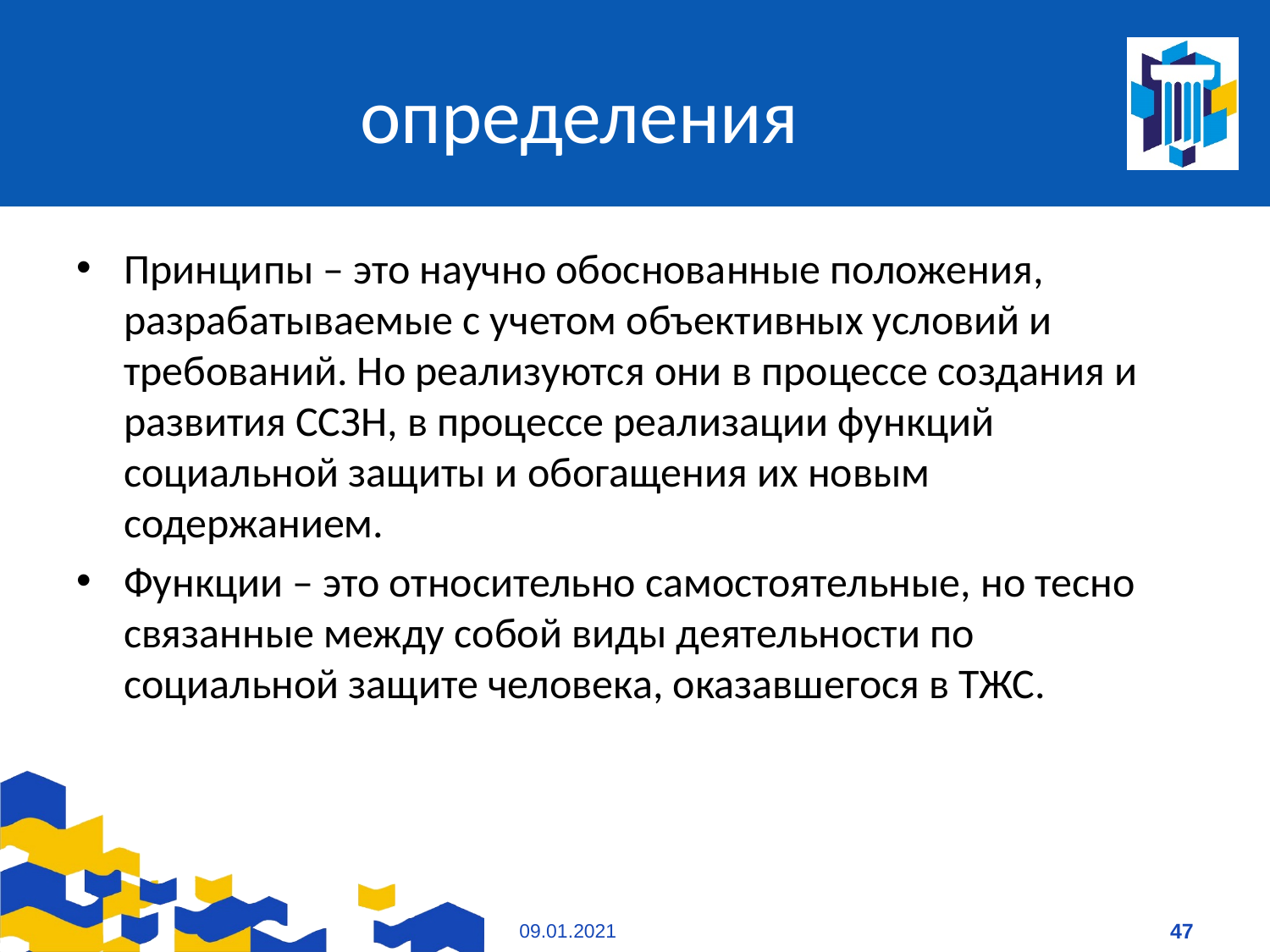

# определения
Принципы – это научно обоснованные положения, разрабатываемые с учетом объективных условий и требований. Но реализуются они в процессе создания и развития ССЗН, в процессе реализации функций социальной защиты и обогащения их новым содержанием.
Функции – это относительно самостоятельные, но тесно связанные между собой виды деятельности по социальной защите человека, оказавшегося в ТЖС.
09.01.2021
47